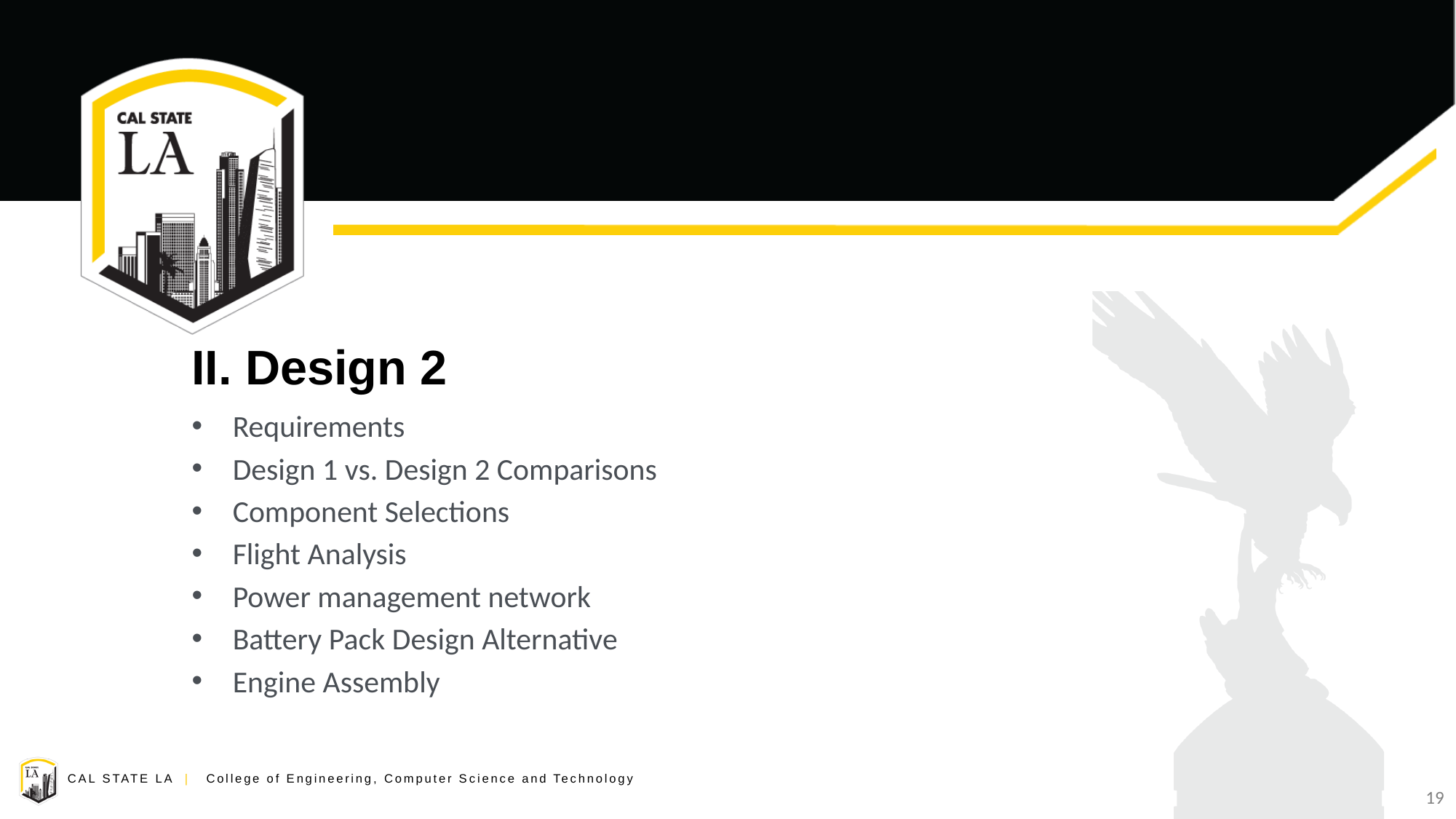

# II. Design 2
Requirements
Design 1 vs. Design 2 Comparisons
Component Selections
Flight Analysis
Power management network
Battery Pack Design Alternative
Engine Assembly

19